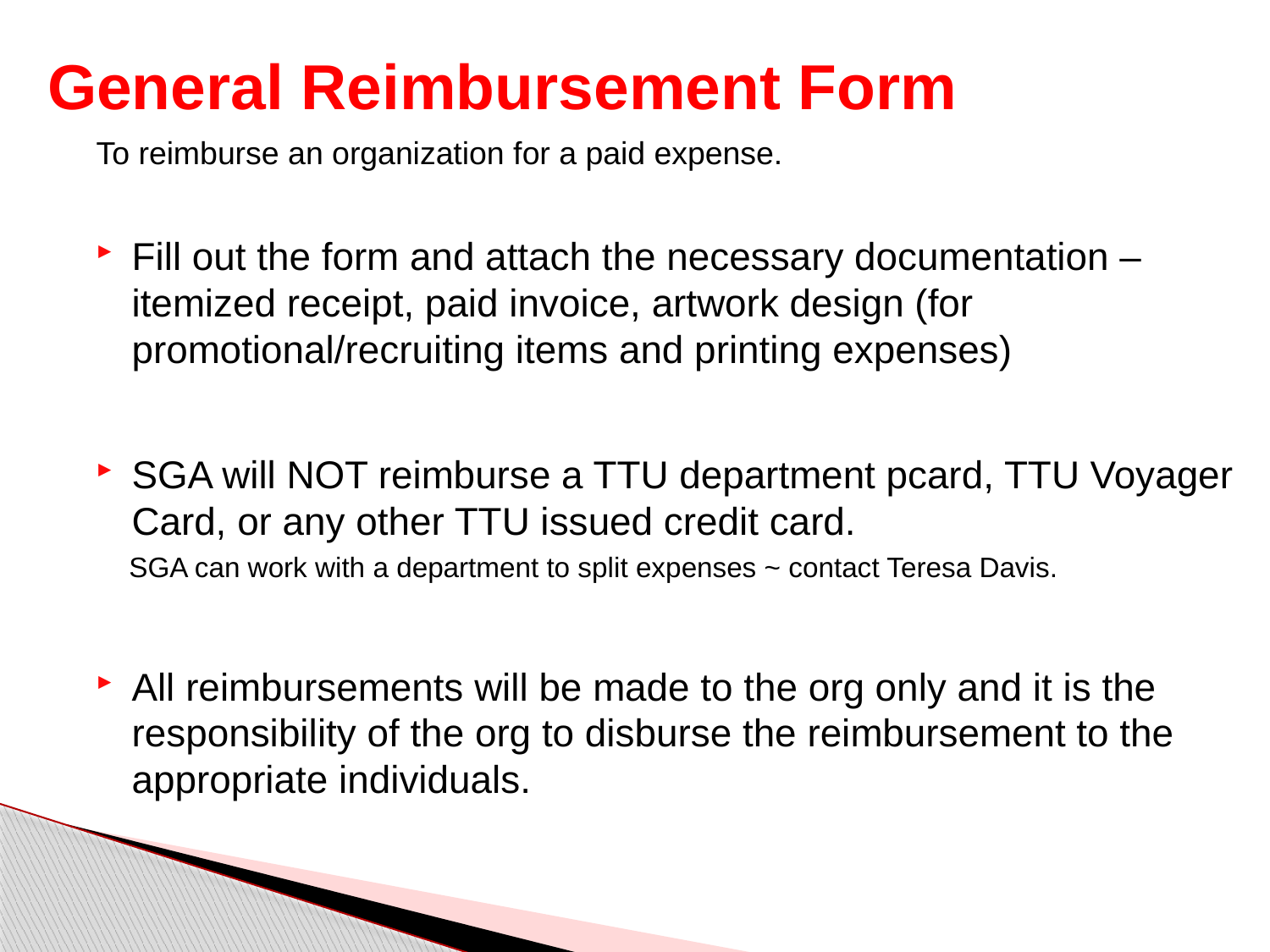

# General Reimbursement Form
To reimburse an organization for a paid expense.

Fill out the form and attach the necessary documentation – itemized receipt, paid invoice, artwork design (for promotional/recruiting items and printing expenses)

SGA will NOT reimburse a TTU department pcard, TTU Voyager Card, or any other TTU issued credit card.
SGA can work with a department to split expenses ~ contact Teresa Davis.

All reimbursements will be made to the org only and it is the responsibility of the org to disburse the reimbursement to the appropriate individuals.